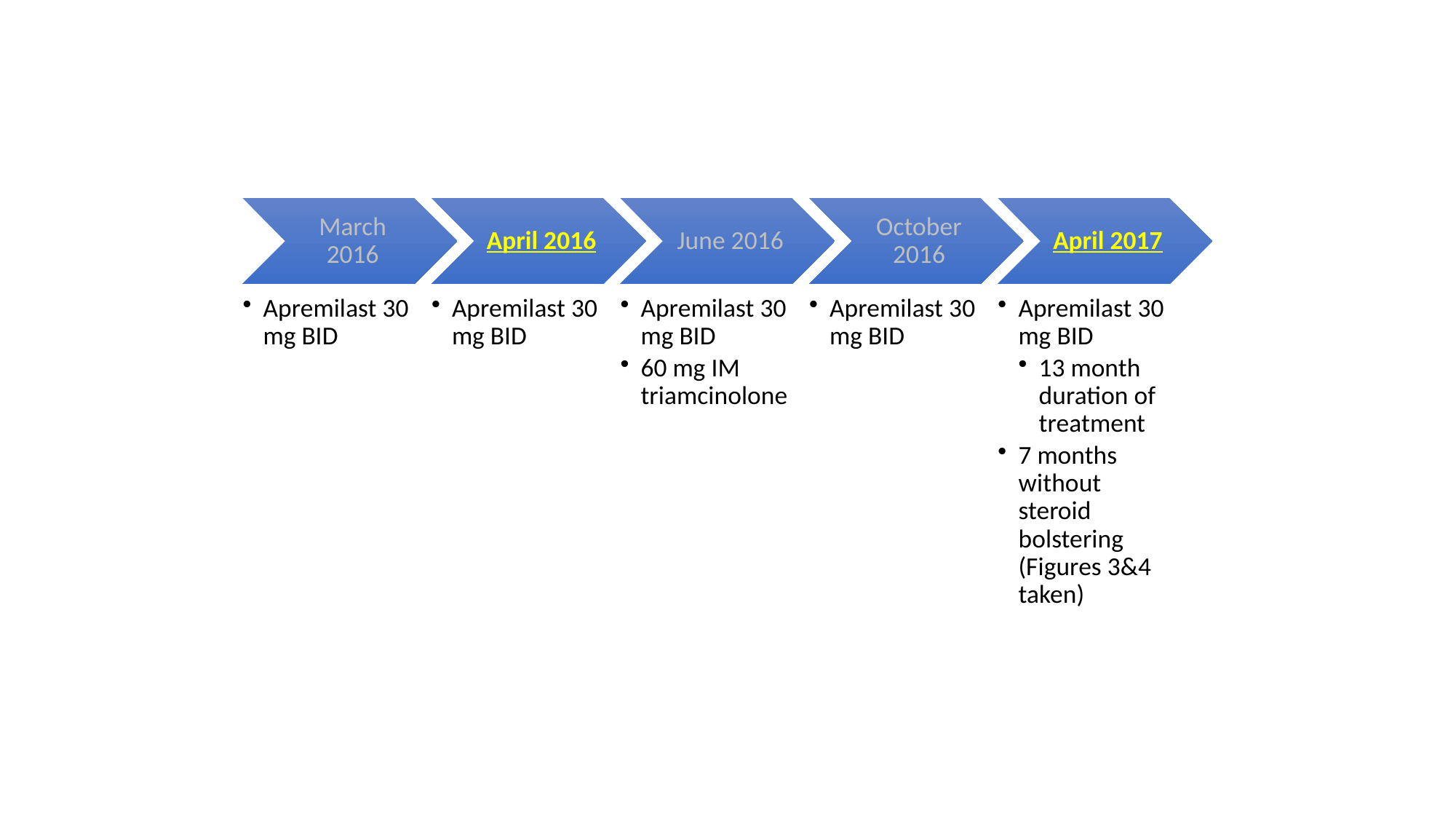

March 2016
Apremilast 30 mg BID
April 2016
Apremilast 30 mg BID
June 2016
Apremilast 30 mg BID
60 mg IM triamcinolone
October 2016
Apremilast 30 mg BID
April 2017
Apremilast 30 mg BID
13 month duration of treatment
7 months without steroid bolstering (Figures 3&4 taken)